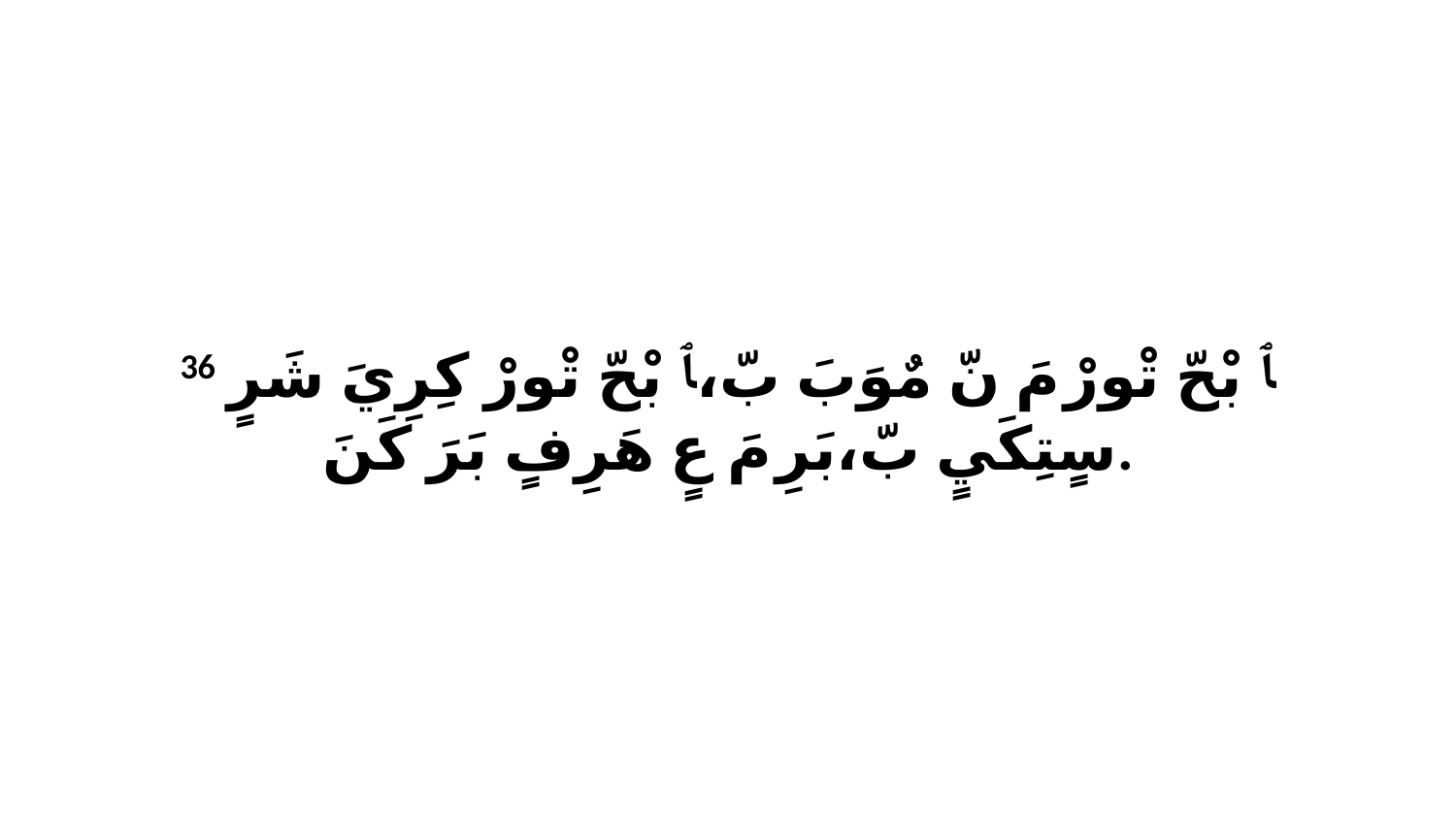

36 ﭑ بْحّ تْورْ مَ نّ مٌوَبَ بّ،ﭑ بْحّ تْورْ كِرِيَ شَرٍ سٍتِكَيٍ بّ،بَرِ مَ عٍ هَرِفٍ بَرَ كَنَ.